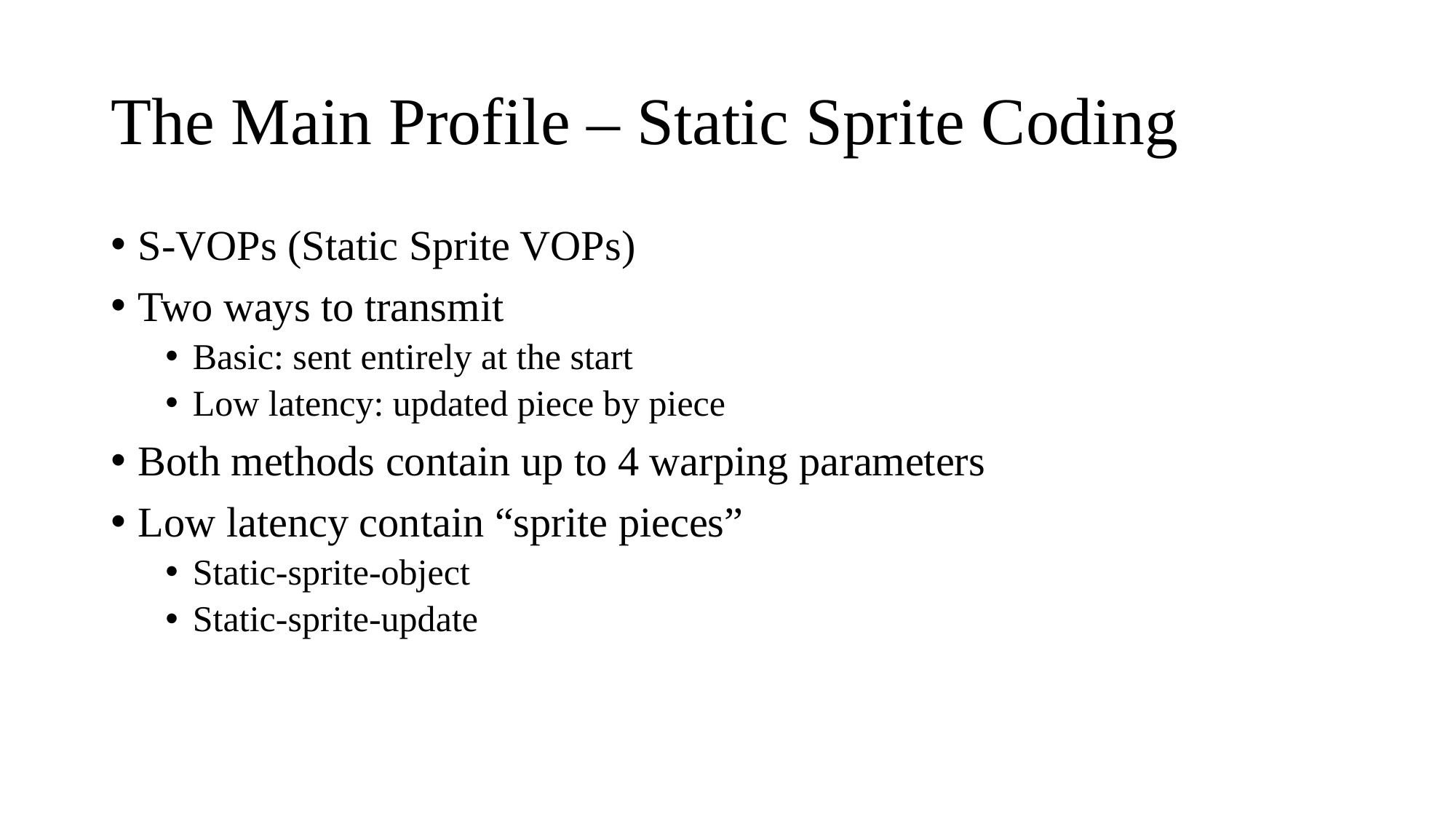

# The Main Profile – Static Sprite Coding
S-VOPs (Static Sprite VOPs)
Two ways to transmit
Basic: sent entirely at the start
Low latency: updated piece by piece
Both methods contain up to 4 warping parameters
Low latency contain “sprite pieces”
Static-sprite-object
Static-sprite-update